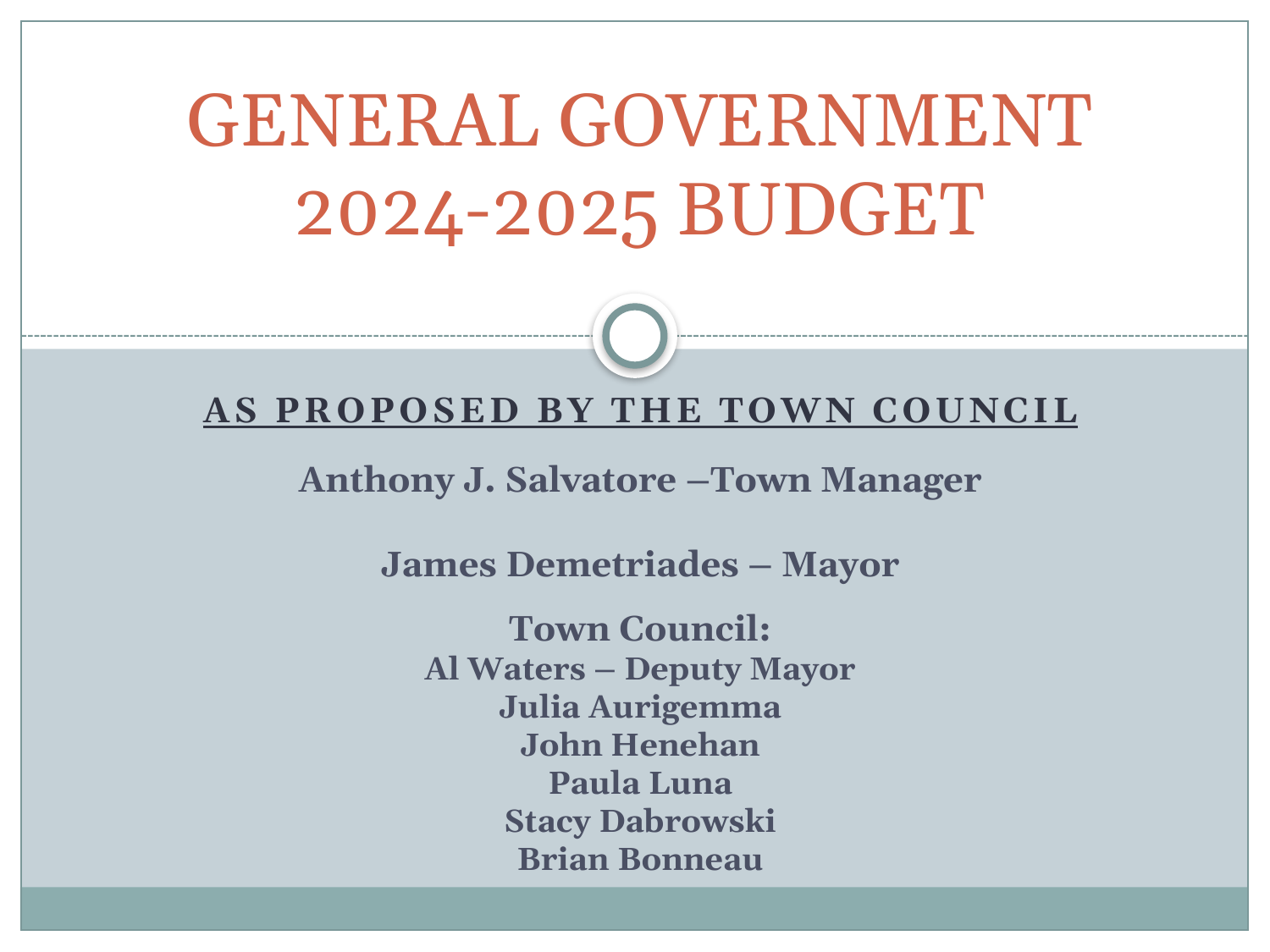

# GENERAL GOVERNMENT 2024-2025 BUDGET
As proposed by the Town council

Anthony J. Salvatore –Town Manager

James Demetriades – Mayor

Town Council:
Al Waters – Deputy Mayor
Julia Aurigemma
John Henehan
Paula Luna
Stacy Dabrowski
Brian Bonneau